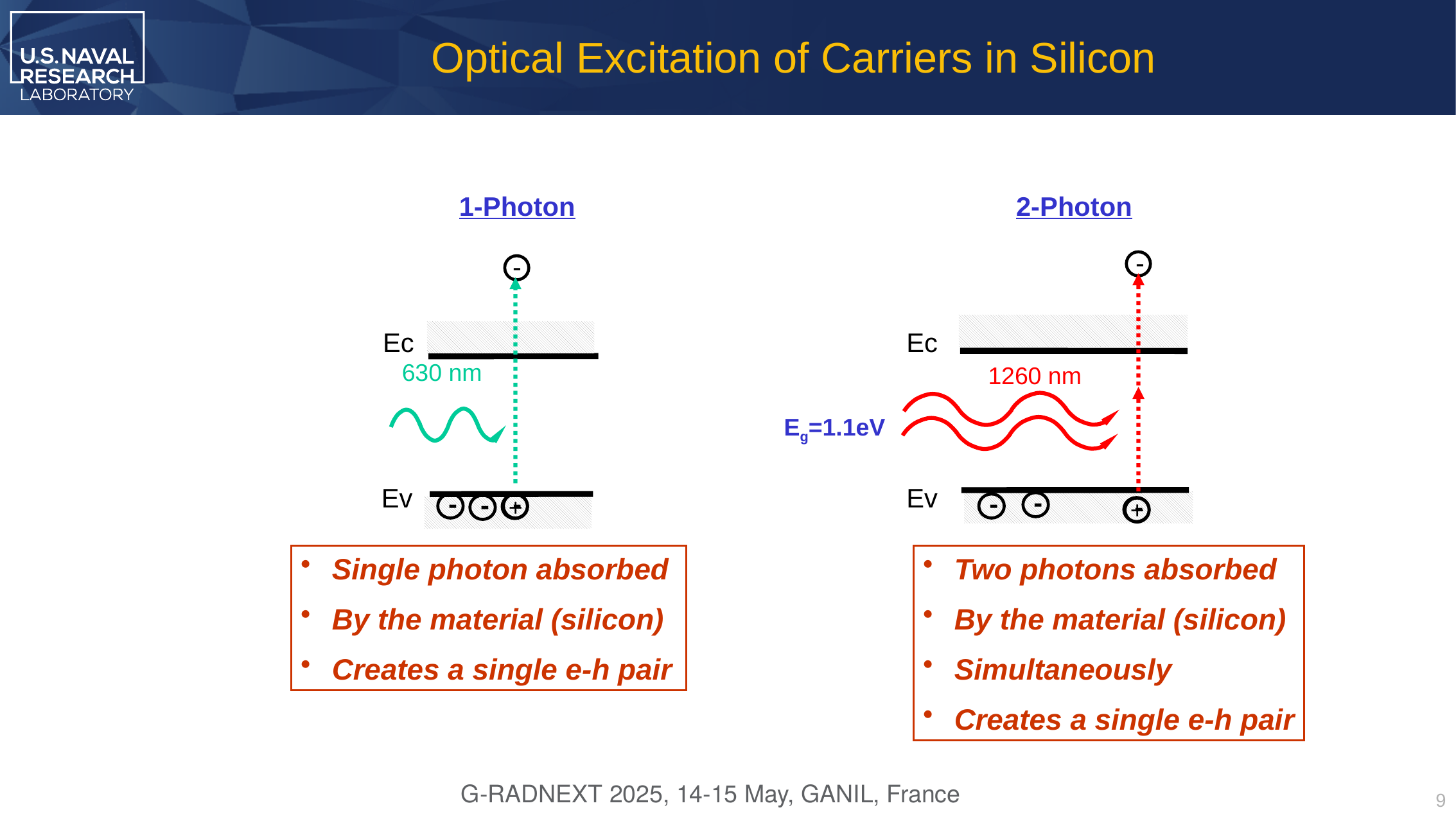

Optical Excitation of Carriers in Silicon
1-Photon
2-Photon
590 nm
-

+

-

+

Ec
Ec

630 nm
1260 nm

Eg=1.1eV

Ev
Ev
-

-

-

-

-

-

 Single photon absorbed
 By the material (silicon)
 Creates a single e-h pair
 Two photons absorbed
 By the material (silicon)
 Simultaneously
 Creates a single e-h pair
9